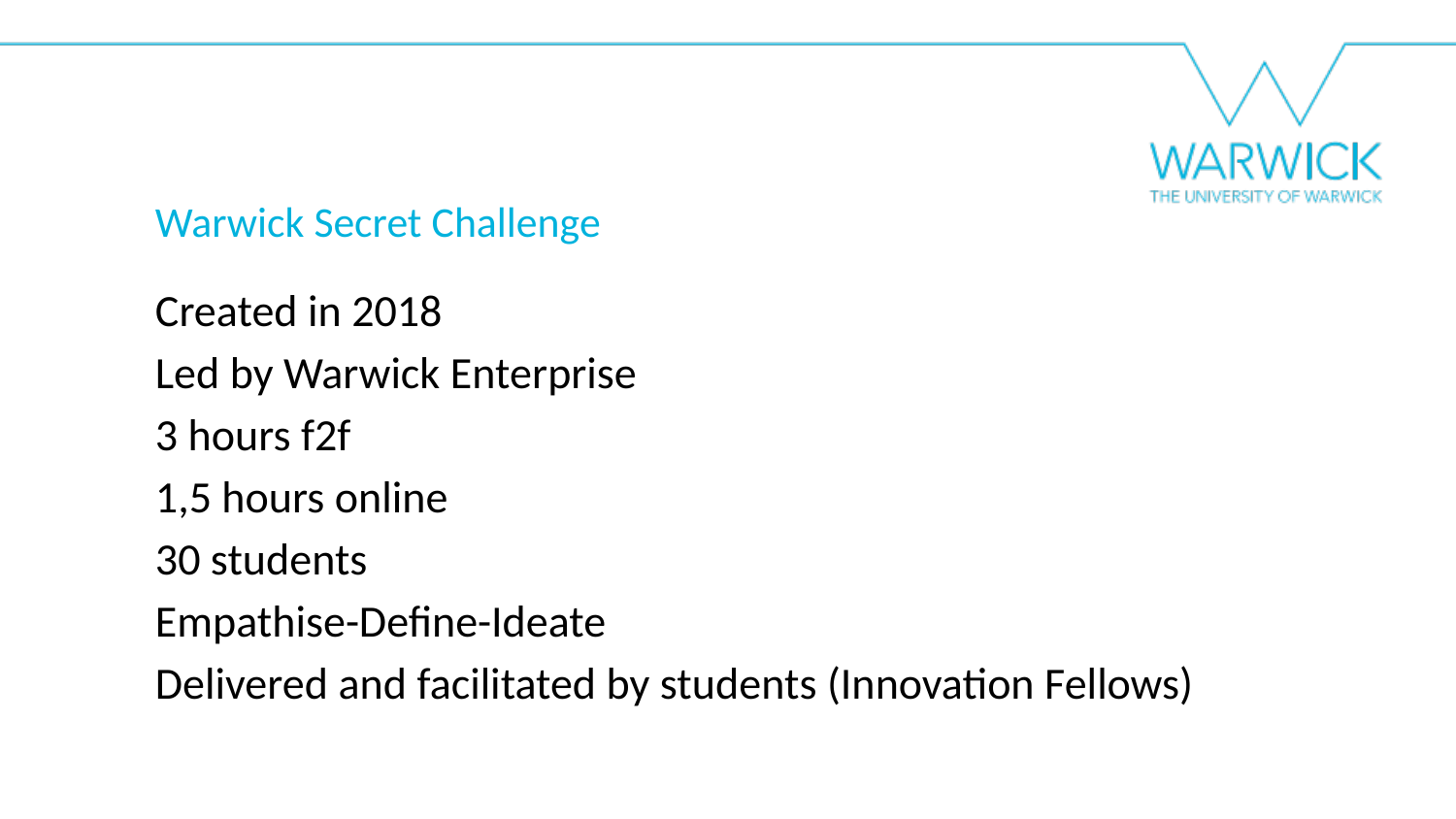

Warwick Secret Challenge

Created in 2018
Led by Warwick Enterprise
3 hours f2f
1,5 hours online
30 students
Empathise-Define-Ideate
Delivered and facilitated by students (Innovation Fellows)